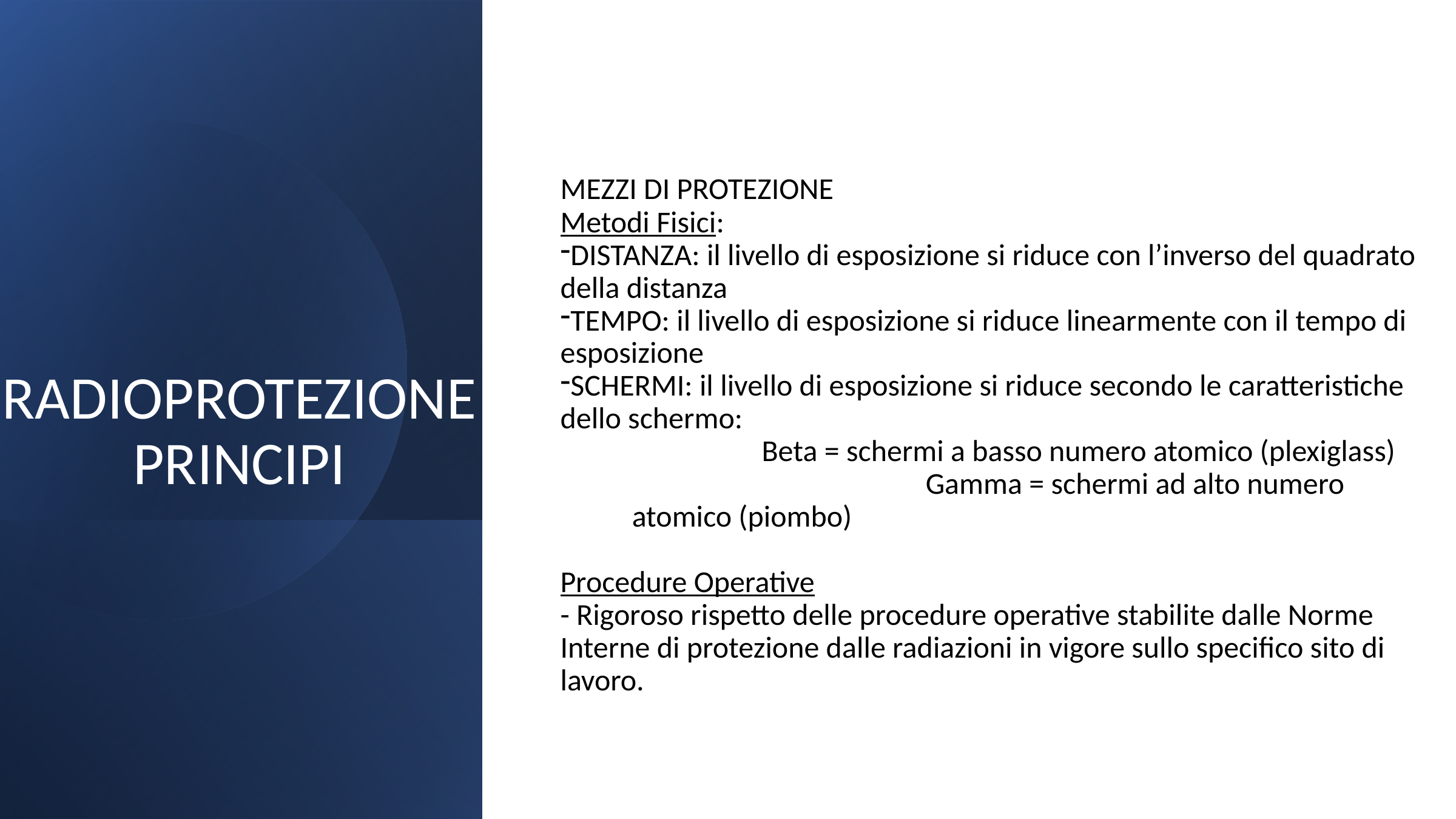

MEZZI DI PROTEZIONE
Metodi Fisici:
DISTANZA: il livello di esposizione si riduce con l’inverso del quadrato della distanza
TEMPO: il livello di esposizione si riduce linearmente con il tempo di esposizione
SCHERMI: il livello di esposizione si riduce secondo le caratteristiche dello schermo:
                   Beta = schermi a basso numero atomico (plexiglass)                                               Gamma = schermi ad alto numero atomico (piombo)

Procedure Operative
- Rigoroso rispetto delle procedure operative stabilite dalle Norme Interne di protezione dalle radiazioni in vigore sullo specifico sito di lavoro.
RADIOPROTEZIONE
PRINCIPI